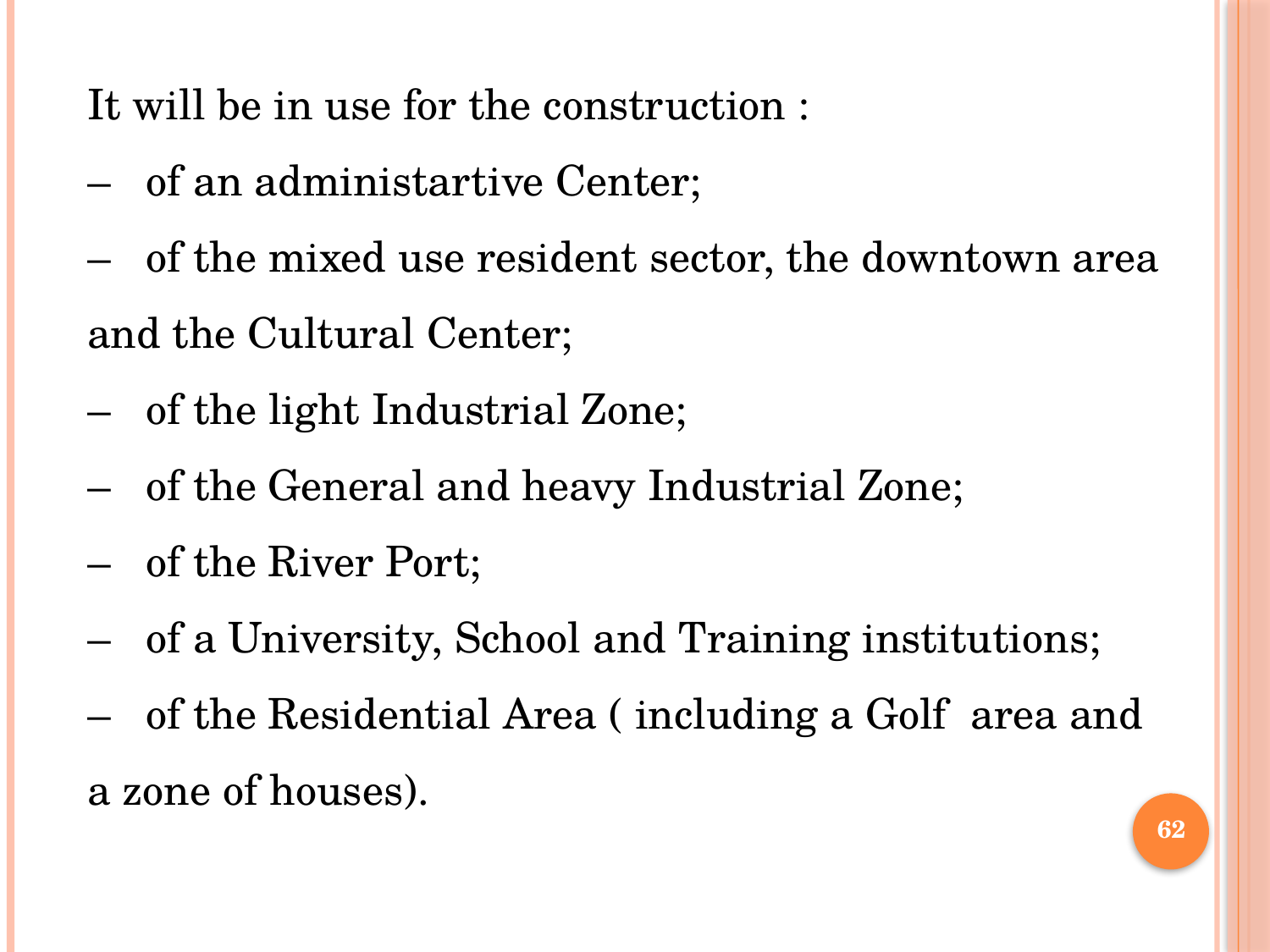

It will be in use for the construction :
   of an administartive Center;
   of the mixed use resident sector, the downtown area and the Cultural Center;
   of the light Industrial Zone;
   of the General and heavy Industrial Zone;
   of the River Port;
   of a University, School and Training institutions;
   of the Residential Area ( including a Golf  area and a zone of houses).
62